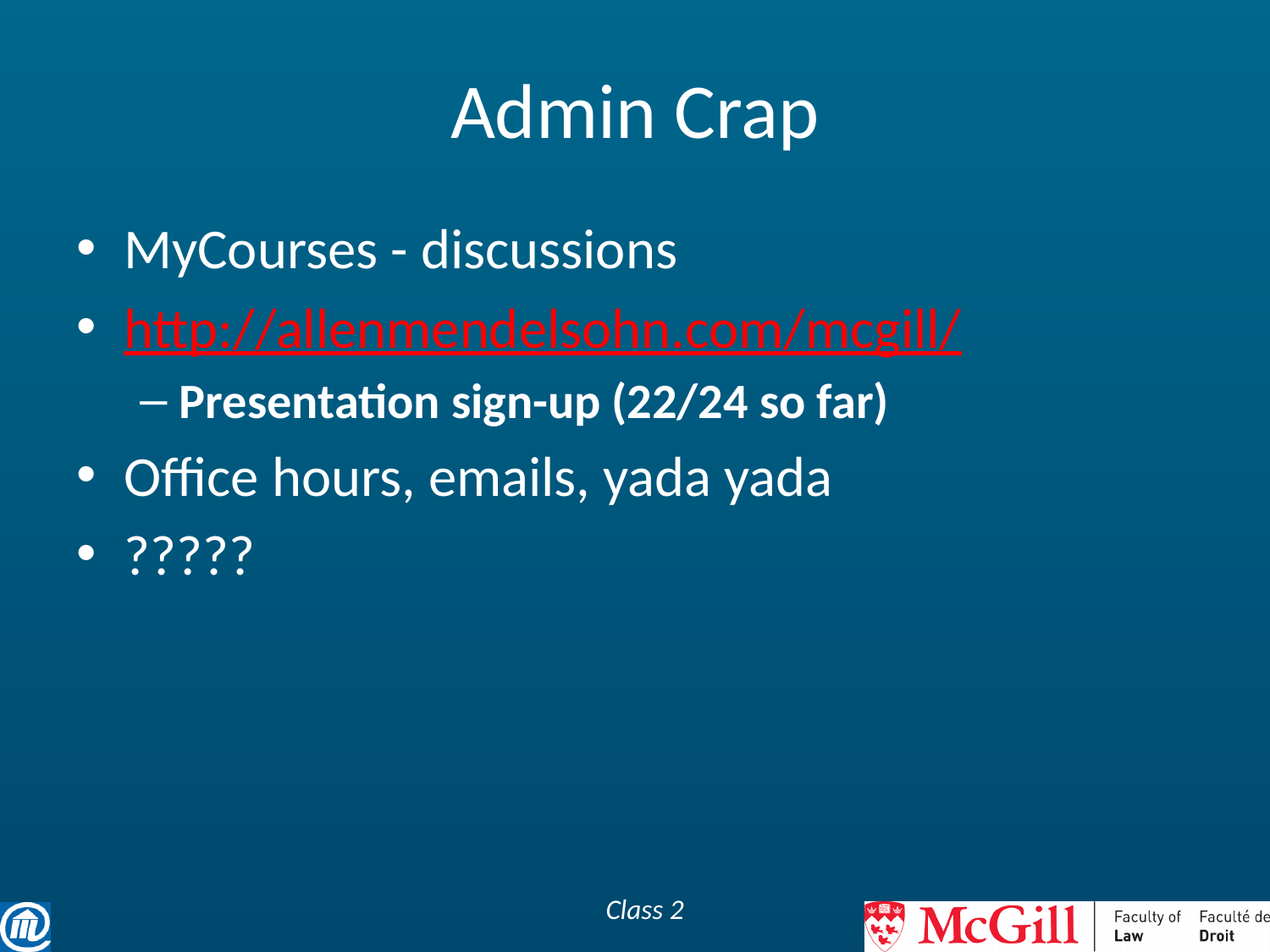

# Admin Crap
MyCourses - discussions
http://allenmendelsohn.com/mcgill/
Presentation sign-up (22/24 so far)
Office hours, emails, yada yada
?????

Class 2